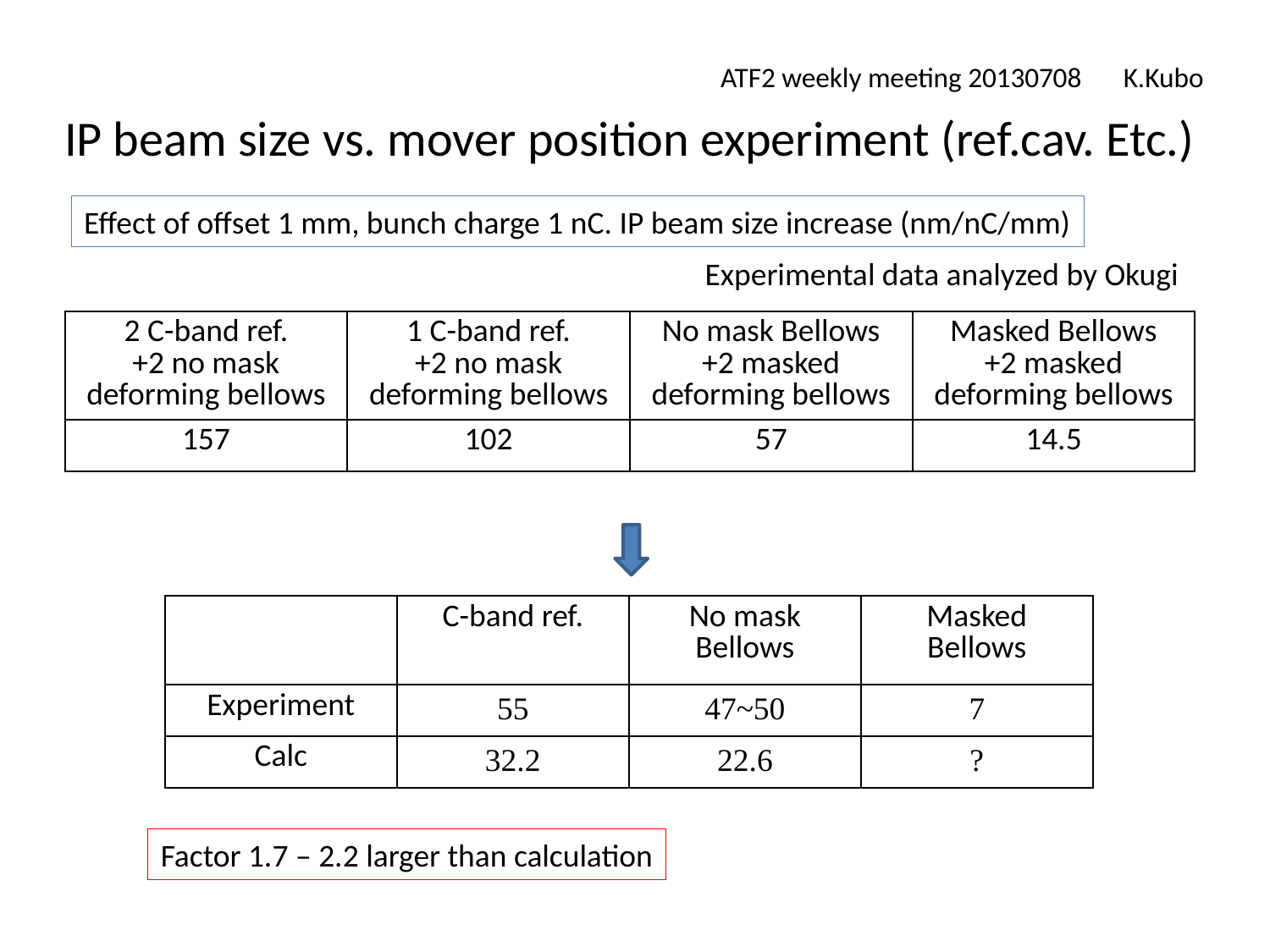

ATF2 weekly meeting 20130708　K.Kubo
IP beam size vs. mover position experiment (ref.cav. Etc.)
Effect of offset 1 mm, bunch charge 1 nC. IP beam size increase (nm/nC/mm)
Experimental data analyzed by Okugi
| 2 C-band ref. +2 no mask deforming bellows | 1 C-band ref. +2 no mask deforming bellows | No mask Bellows +2 masked deforming bellows | Masked Bellows +2 masked deforming bellows |
| --- | --- | --- | --- |
| 157 | 102 | 57 | 14.5 |

|  | C-band ref. | No mask Bellows | Masked Bellows |
| --- | --- | --- | --- |
| Experiment | 55 | 47~50 | 7 |
| Calc | 32.2 | 22.6 | ? |
Factor 1.7 – 2.2 larger than calculation